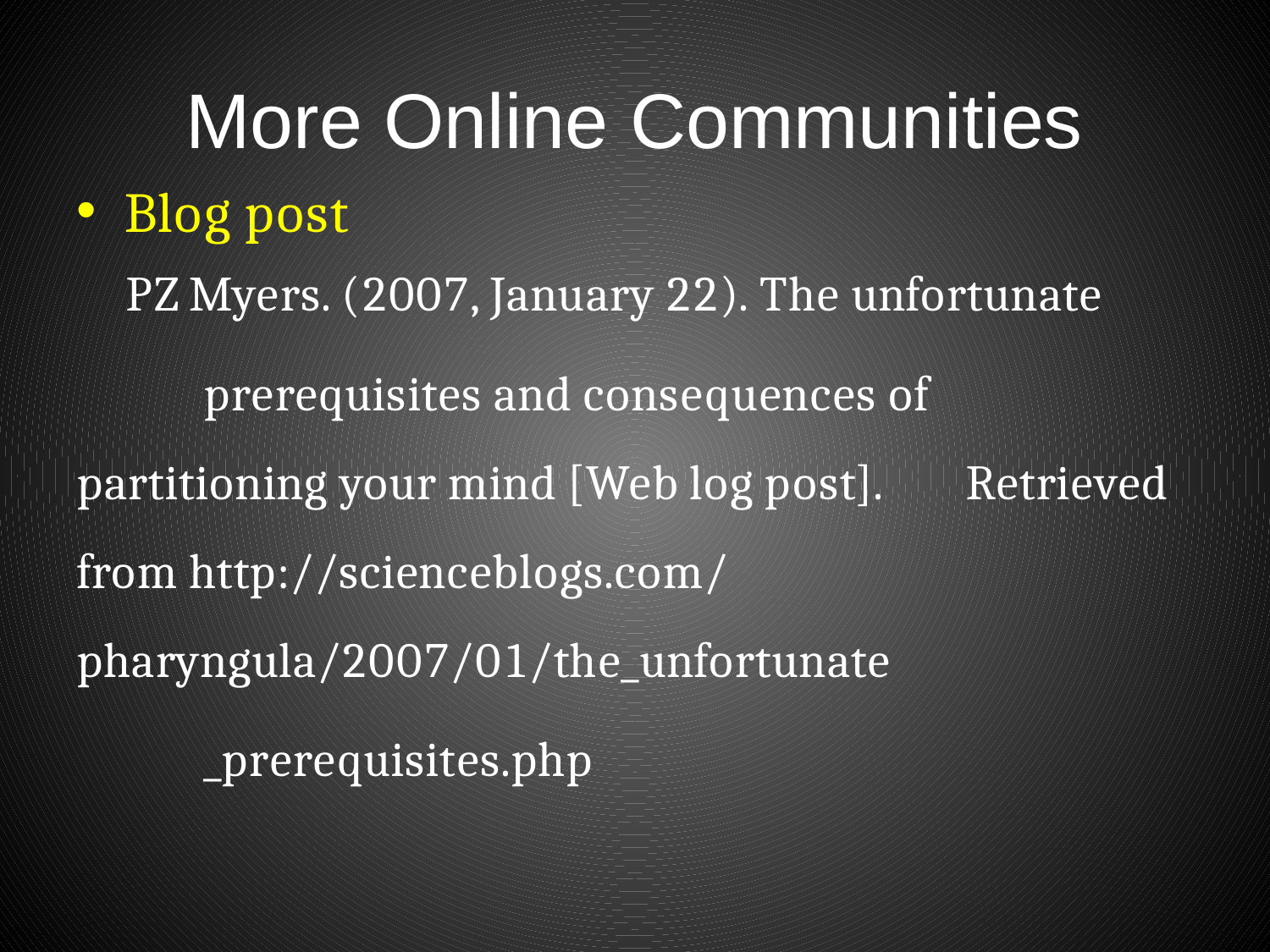

# More Online Communities
Blog post
    PZ Myers. (2007, January 22). The unfortunate
	prerequisites and consequences of 	partitioning your mind [Web log post]. 	Retrieved from http://scienceblogs.com/ 	pharyngula/2007/01/the_unfortunate
	_prerequisites.php